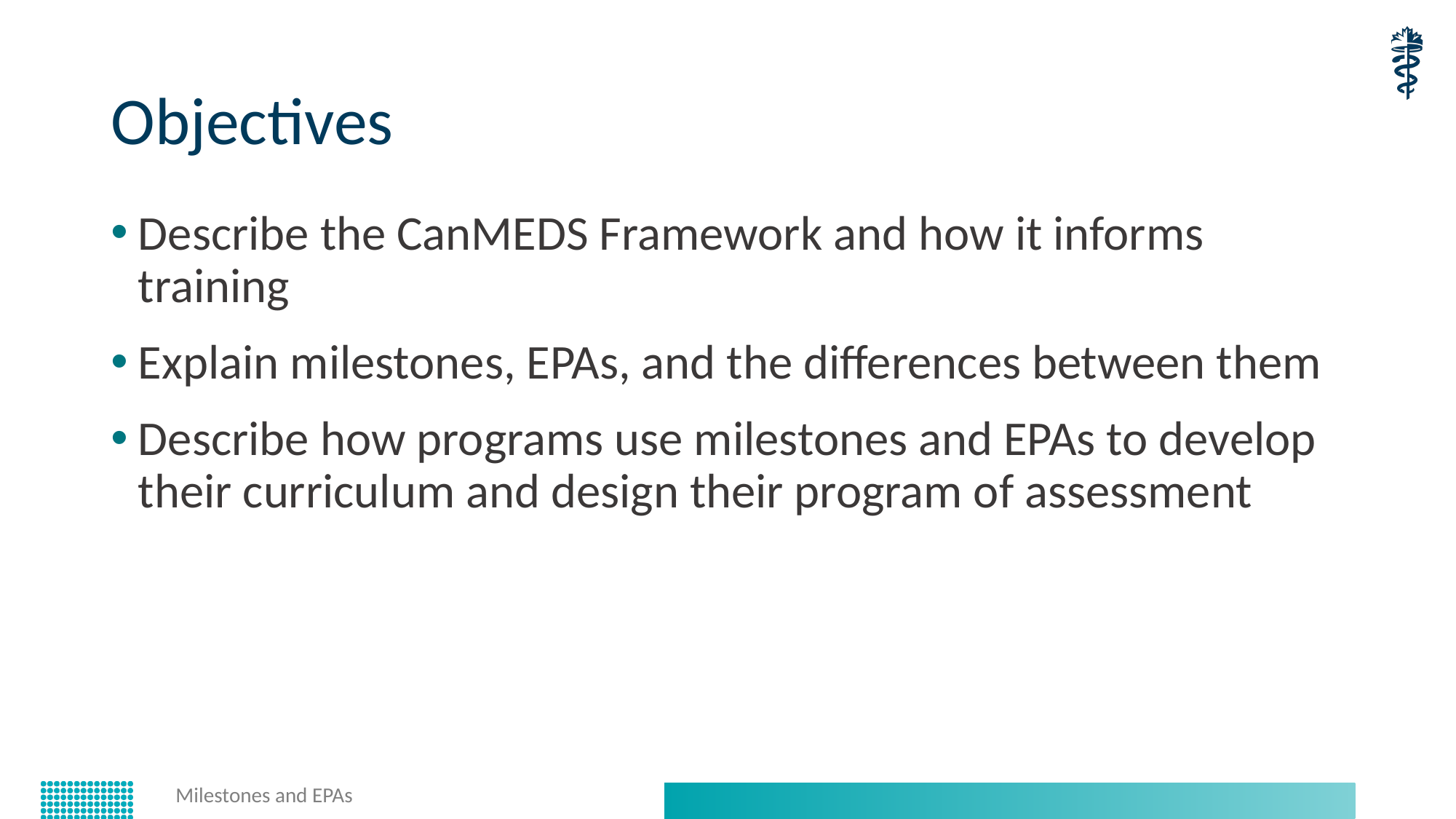

# Objectives
Describe the CanMEDS Framework and how it informs training
Explain milestones, EPAs, and the differences between them
Describe how programs use milestones and EPAs to develop their curriculum and design their program of assessment

Milestones and EPAs